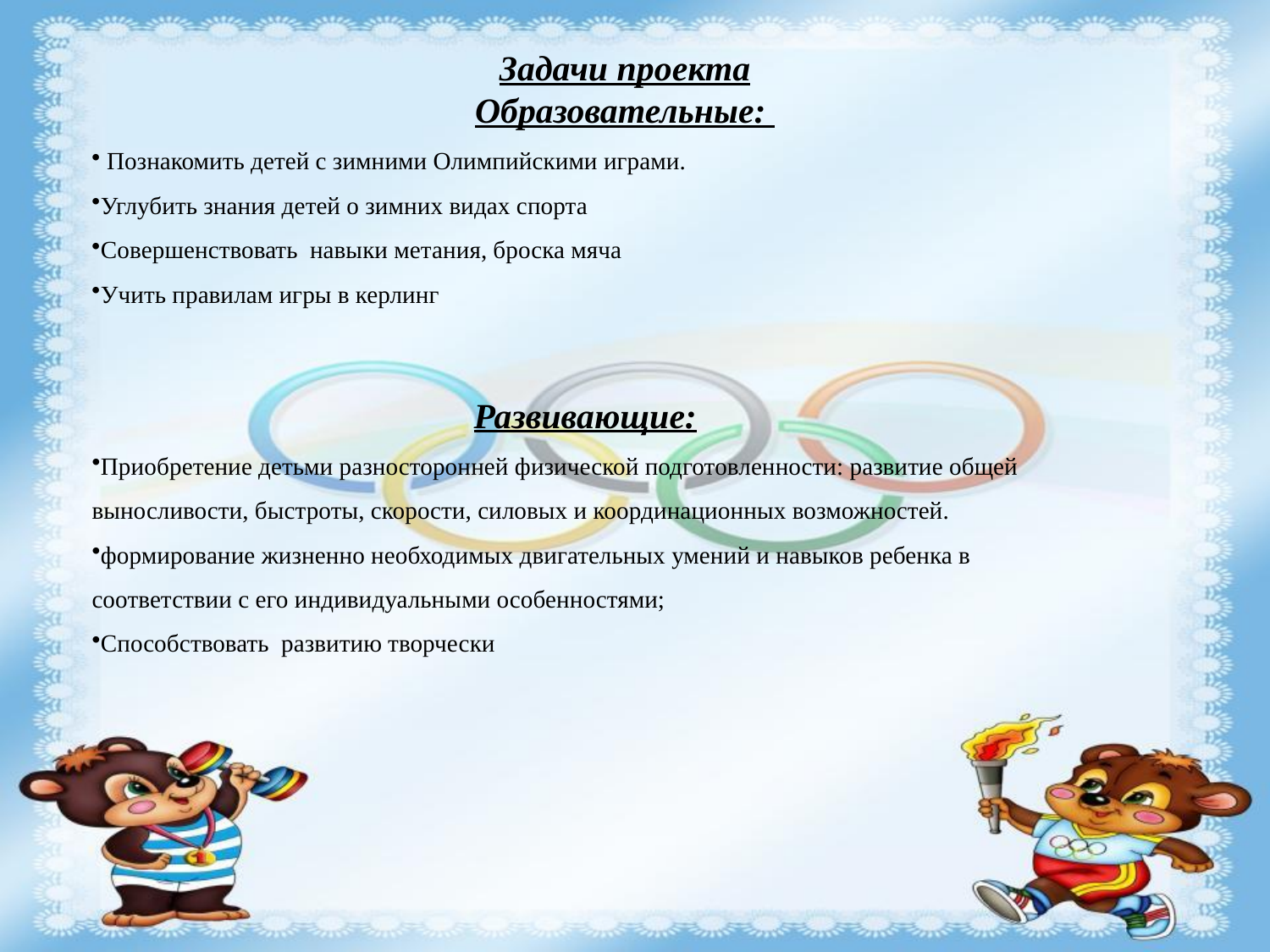

Задачи проекта
Образовательные:
 Познакомить детей с зимними Олимпийскими играми.
Углубить знания детей о зимних видах спорта
Совершенствовать  навыки метания, броска мяча
Учить правилам игры в керлинг
Развивающие:
Приобретение детьми разносторонней физической подготовленности: развитие общей выносливости, быстроты, скорости, силовых и координационных возможностей.
формирование жизненно необходимых двигательных умений и навыков ребенка в соответствии с его индивидуальными особенностями;
Способствовать  развитию творчески